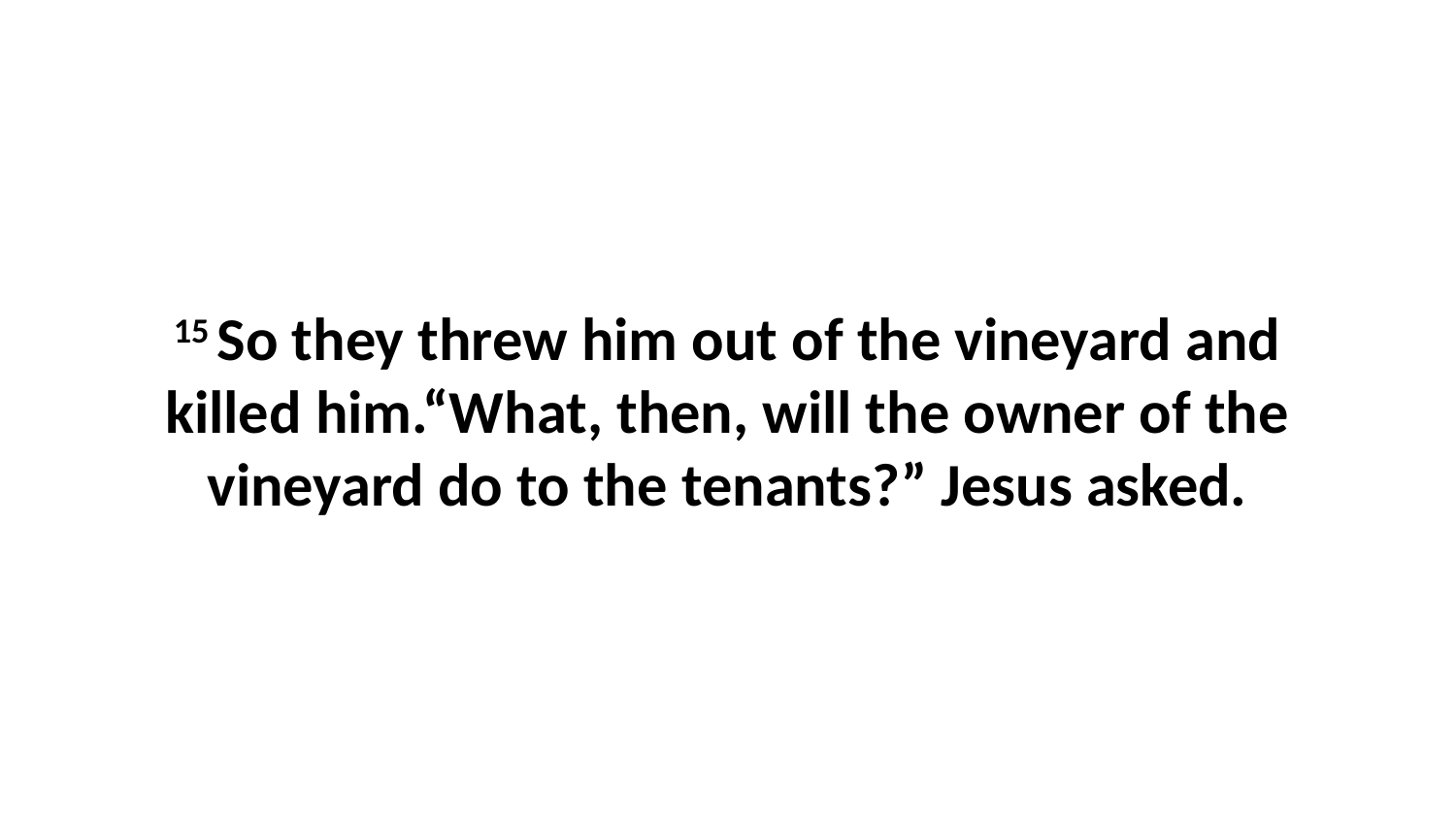

15 So they threw him out of the vineyard and killed him.“What, then, will the owner of the vineyard do to the tenants?” Jesus asked.